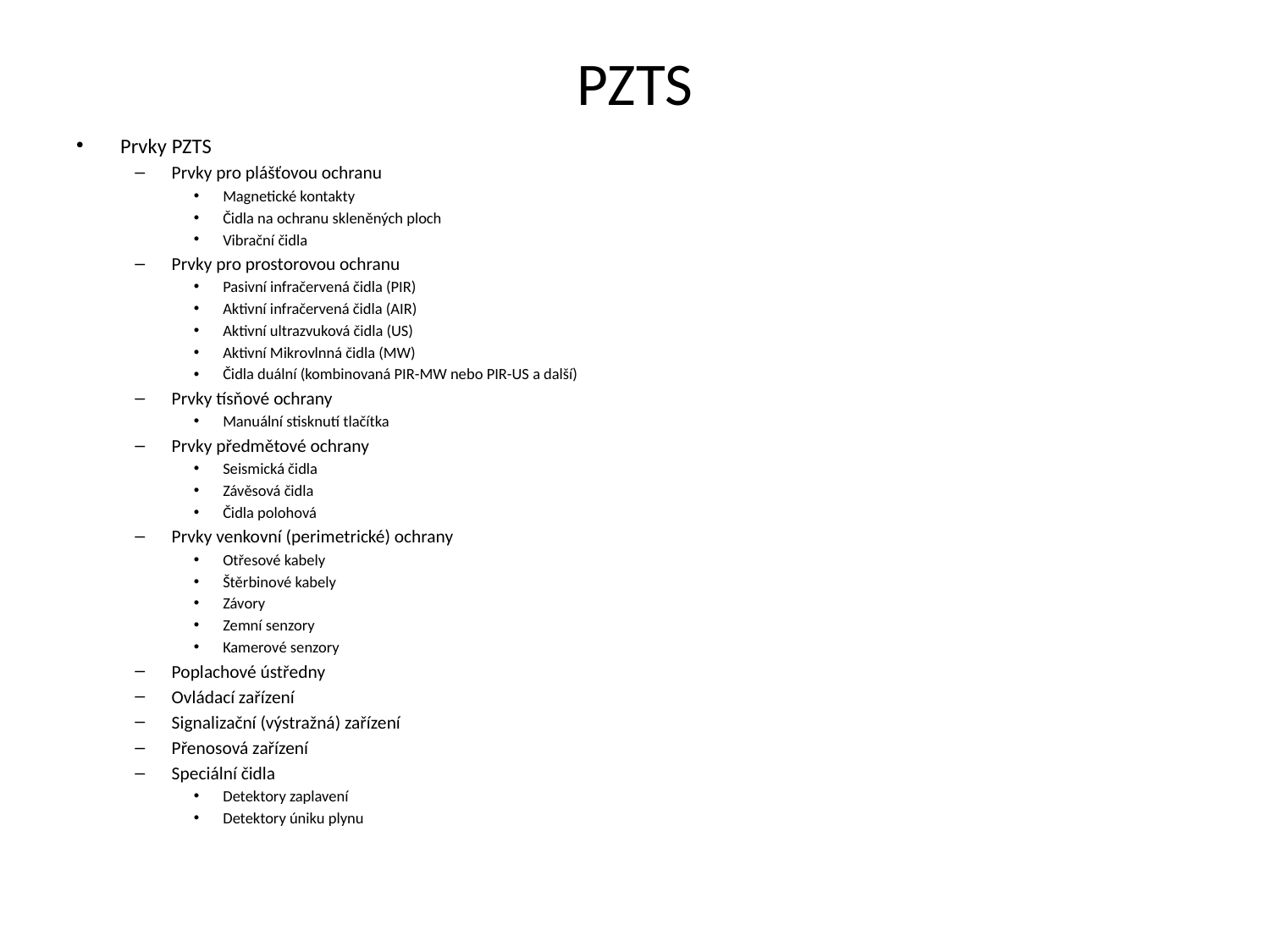

# PZTS
Prvky PZTS
Prvky pro plášťovou ochranu
Magnetické kontakty
Čidla na ochranu skleněných ploch
Vibrační čidla
Prvky pro prostorovou ochranu
Pasivní infračervená čidla (PIR)
Aktivní infračervená čidla (AIR)
Aktivní ultrazvuková čidla (US)
Aktivní Mikrovlnná čidla (MW)
Čidla duální (kombinovaná PIR-MW nebo PIR-US a další)
Prvky tísňové ochrany
Manuální stisknutí tlačítka
Prvky předmětové ochrany
Seismická čidla
Závěsová čidla
Čidla polohová
Prvky venkovní (perimetrické) ochrany
Otřesové kabely
Štěrbinové kabely
Závory
Zemní senzory
Kamerové senzory
Poplachové ústředny
Ovládací zařízení
Signalizační (výstražná) zařízení
Přenosová zařízení
Speciální čidla
Detektory zaplavení
Detektory úniku plynu